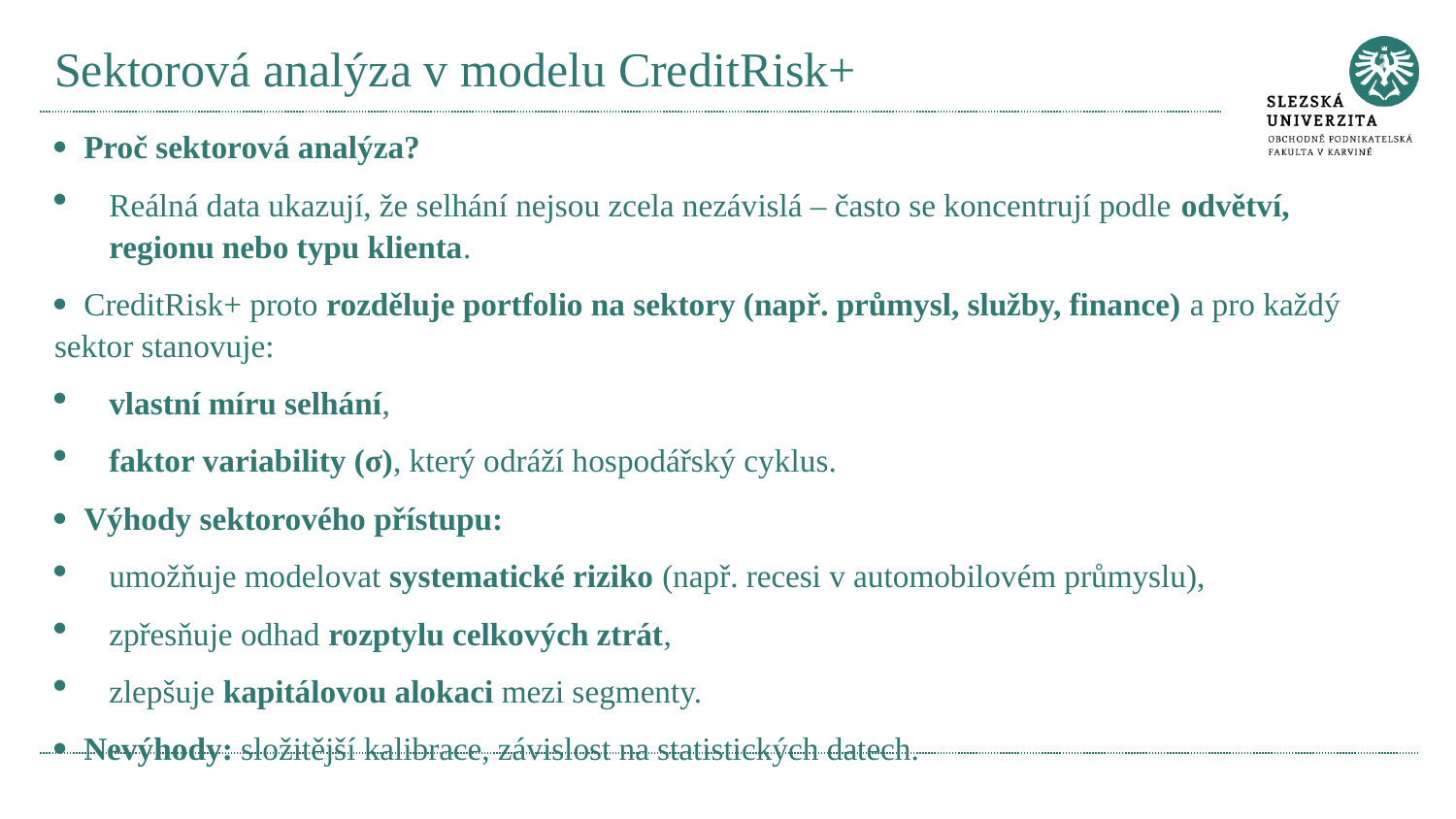

# Sektorová analýza v modelu CreditRisk+
•  Proč sektorová analýza?
Reálná data ukazují, že selhání nejsou zcela nezávislá – často se koncentrují podle odvětví, regionu nebo typu klienta.
•  CreditRisk+ proto rozděluje portfolio na sektory (např. průmysl, služby, finance) a pro každý sektor stanovuje:
vlastní míru selhání,
faktor variability (σ), který odráží hospodářský cyklus.
•  Výhody sektorového přístupu:
umožňuje modelovat systematické riziko (např. recesi v automobilovém průmyslu),
zpřesňuje odhad rozptylu celkových ztrát,
zlepšuje kapitálovou alokaci mezi segmenty.
•  Nevýhody: složitější kalibrace, závislost na statistických datech.